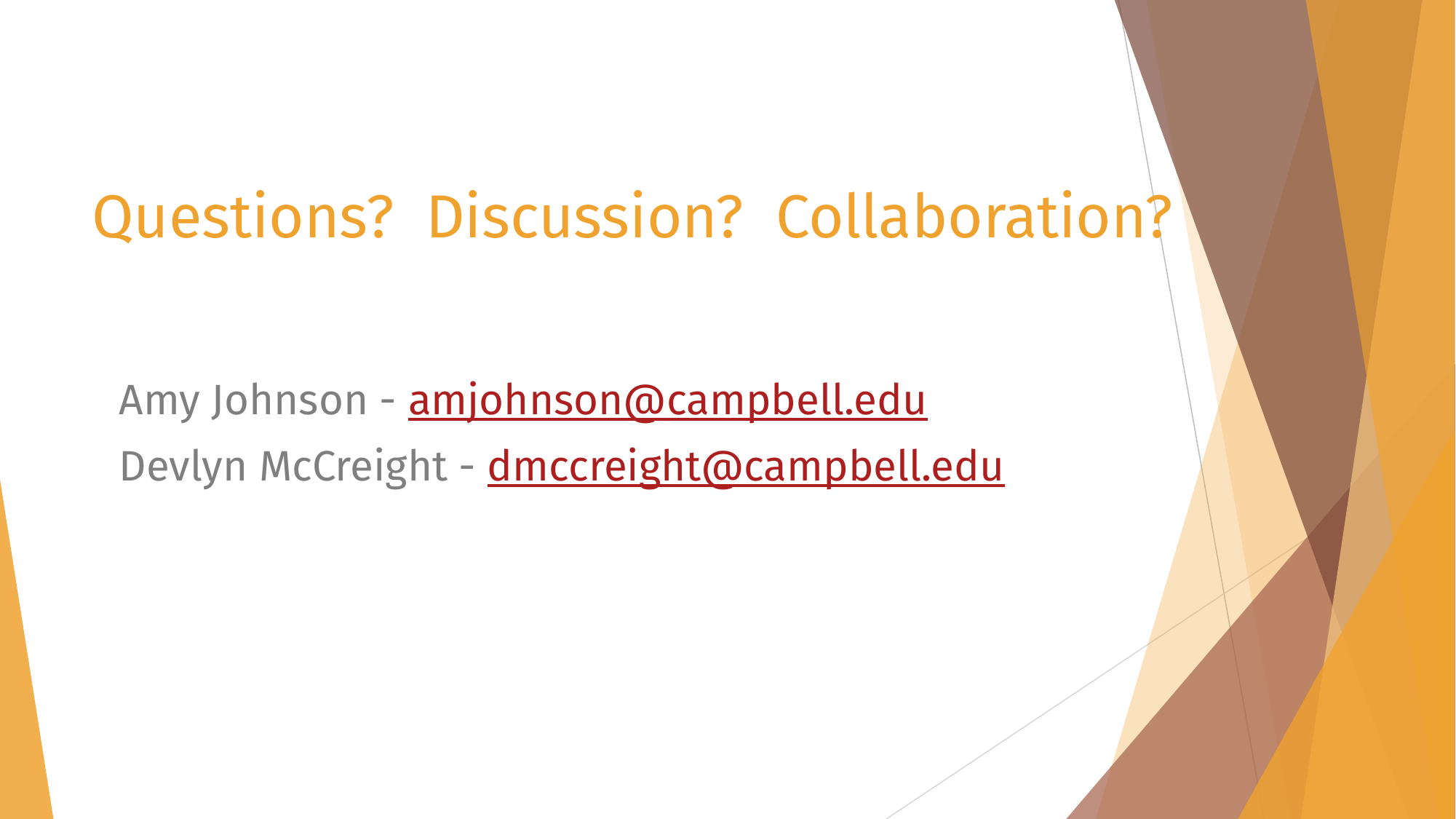

# Questions?  Discussion?  Collaboration?
Amy Johnson - amjohnson@campbell.edu
Devlyn McCreight - dmccreight@campbell.edu